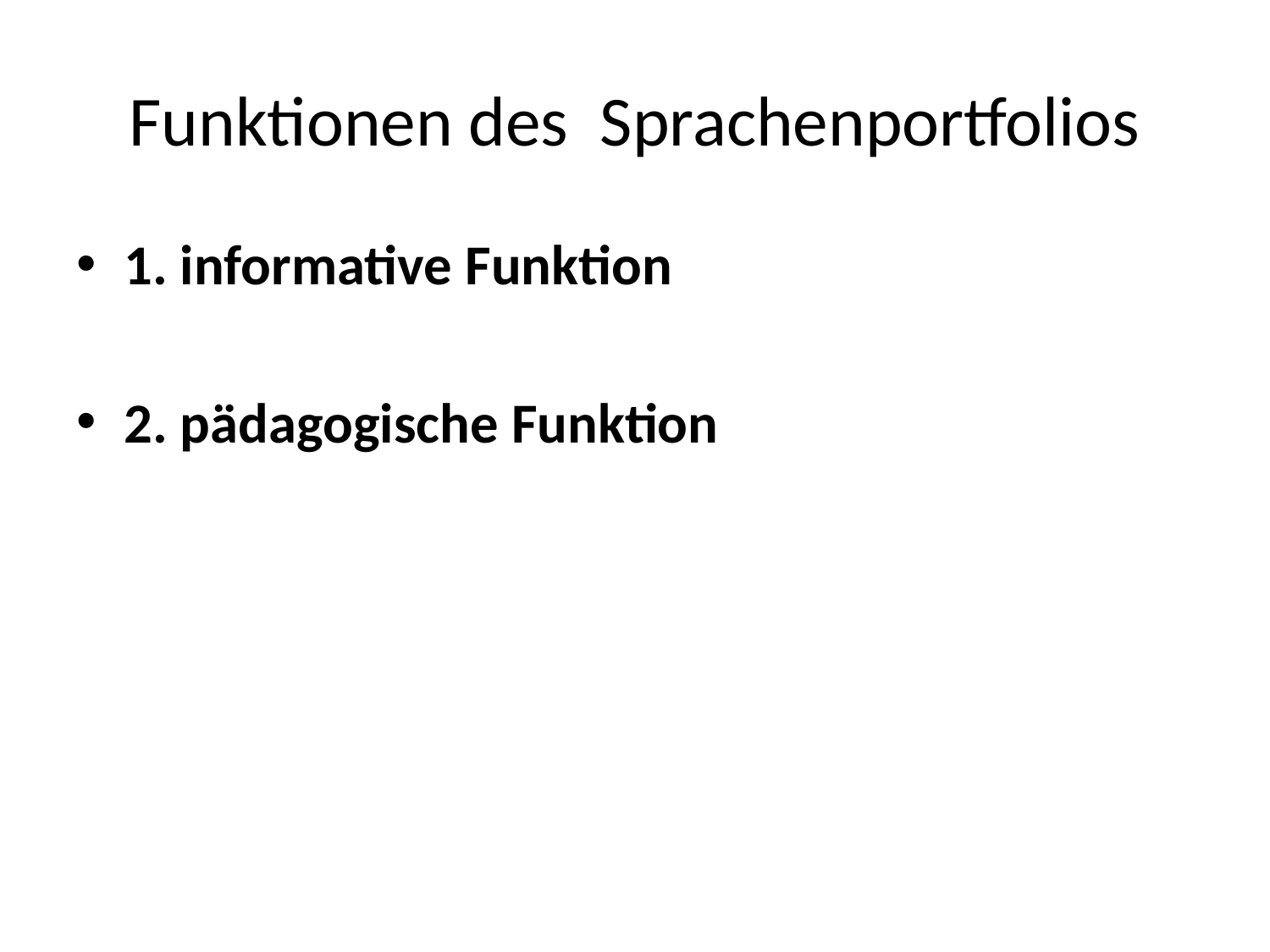

# Funktionen des  Sprachenportfolios
1. informative Funktion

2. pädagogische Funktion